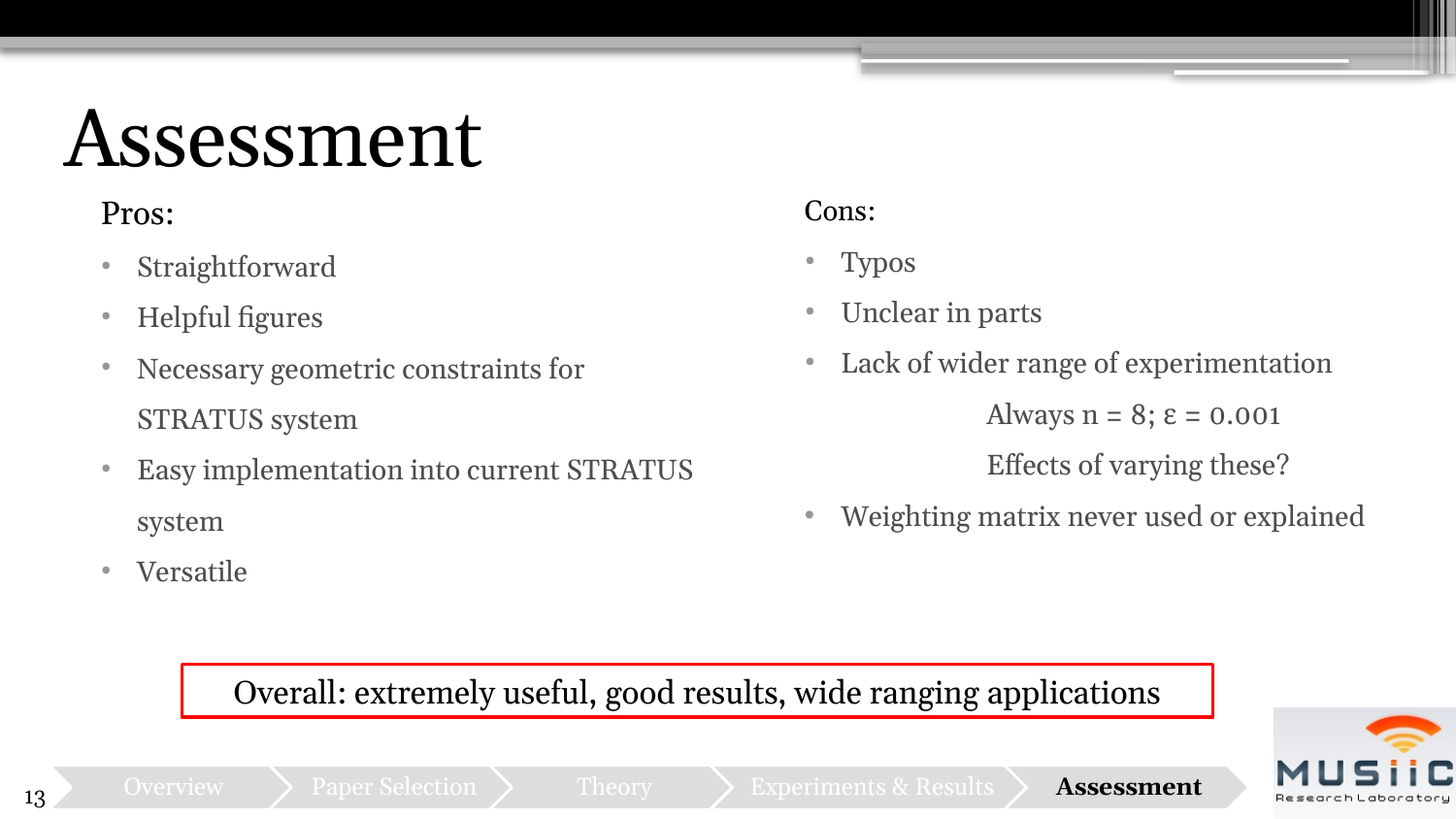

# Assessment
Pros:
Straightforward
Helpful figures
Necessary geometric constraints for STRATUS system
Easy implementation into current STRATUS system
Versatile
Cons:
Typos
Unclear in parts
Lack of wider range of experimentation
		Always n = 8; ε = 0.001
		Effects of varying these?
Weighting matrix never used or explained

Overall: extremely useful, good results, wide ranging applications
Overview
Paper Selection
Theory
Experiments & Results
Assessment
13